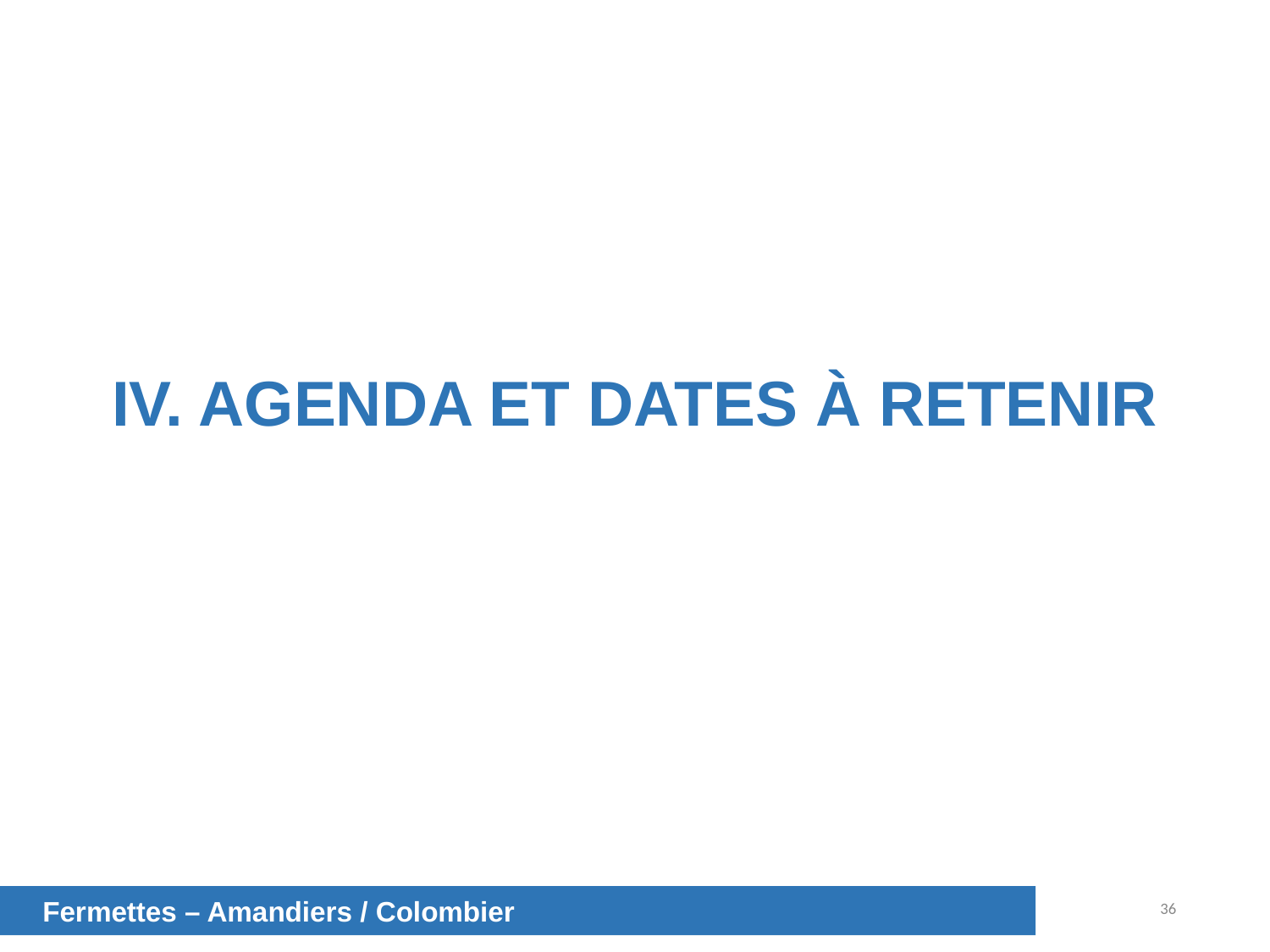

IV. AGENDA ET DATES À RETENIR

Fermettes – Amandiers / Colombier
36